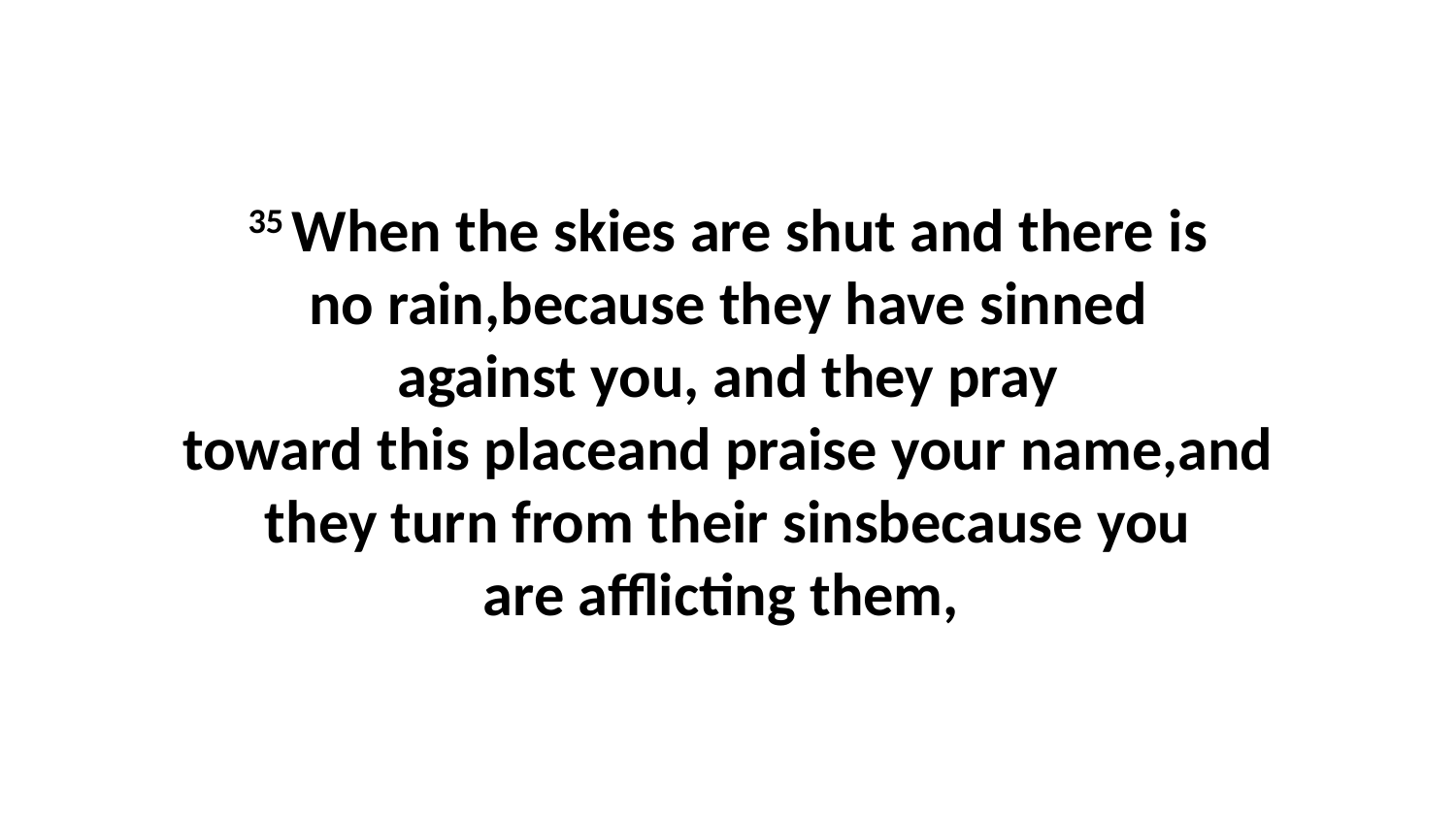

35 When the skies are shut and there is no rain,because they have sinned against you, and they pray toward this placeand praise your name,and they turn from their sinsbecause you are afflicting them,